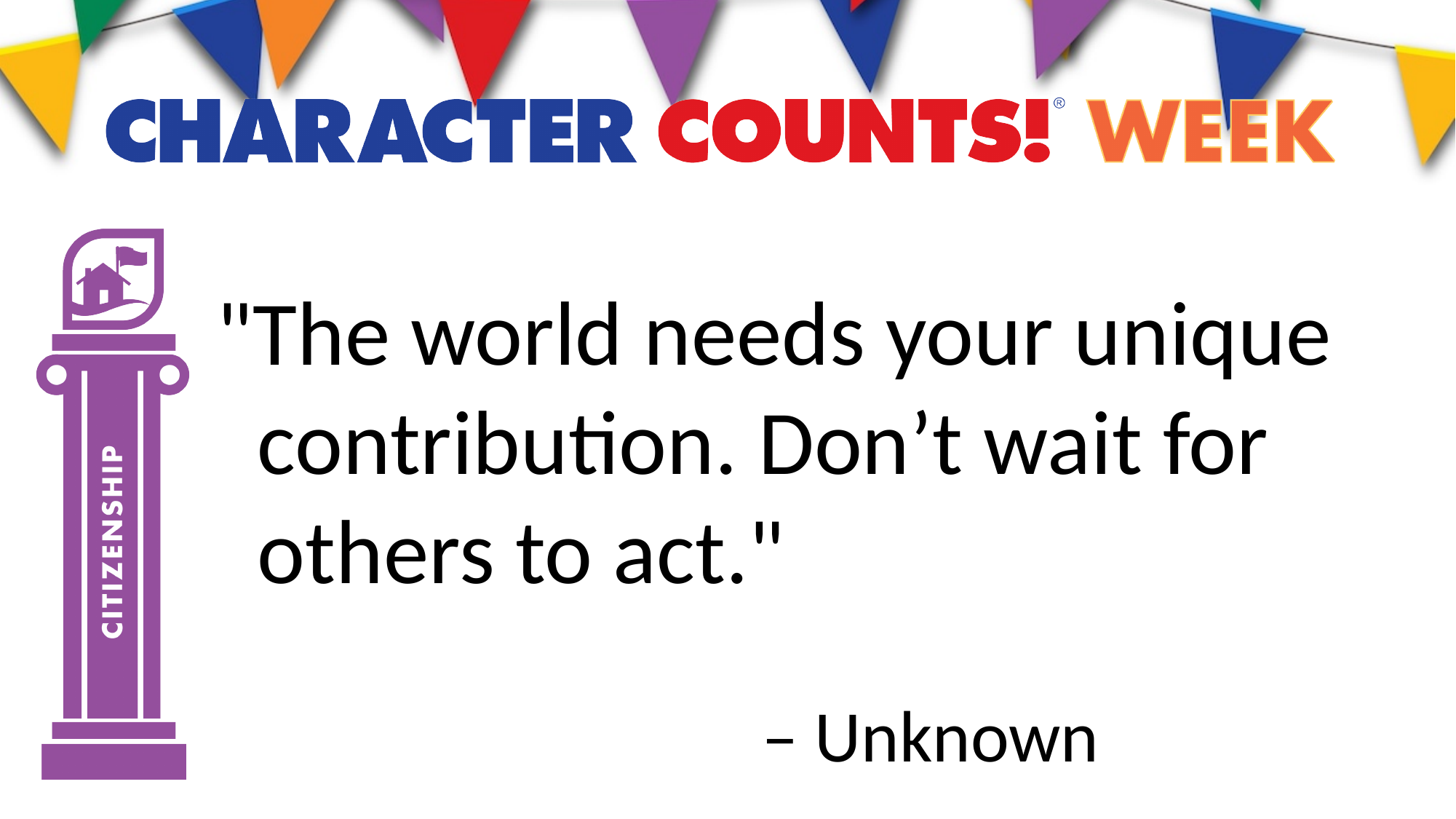

"The world needs your unique
  contribution. Don’t wait for
  others to act."

					– Unknown